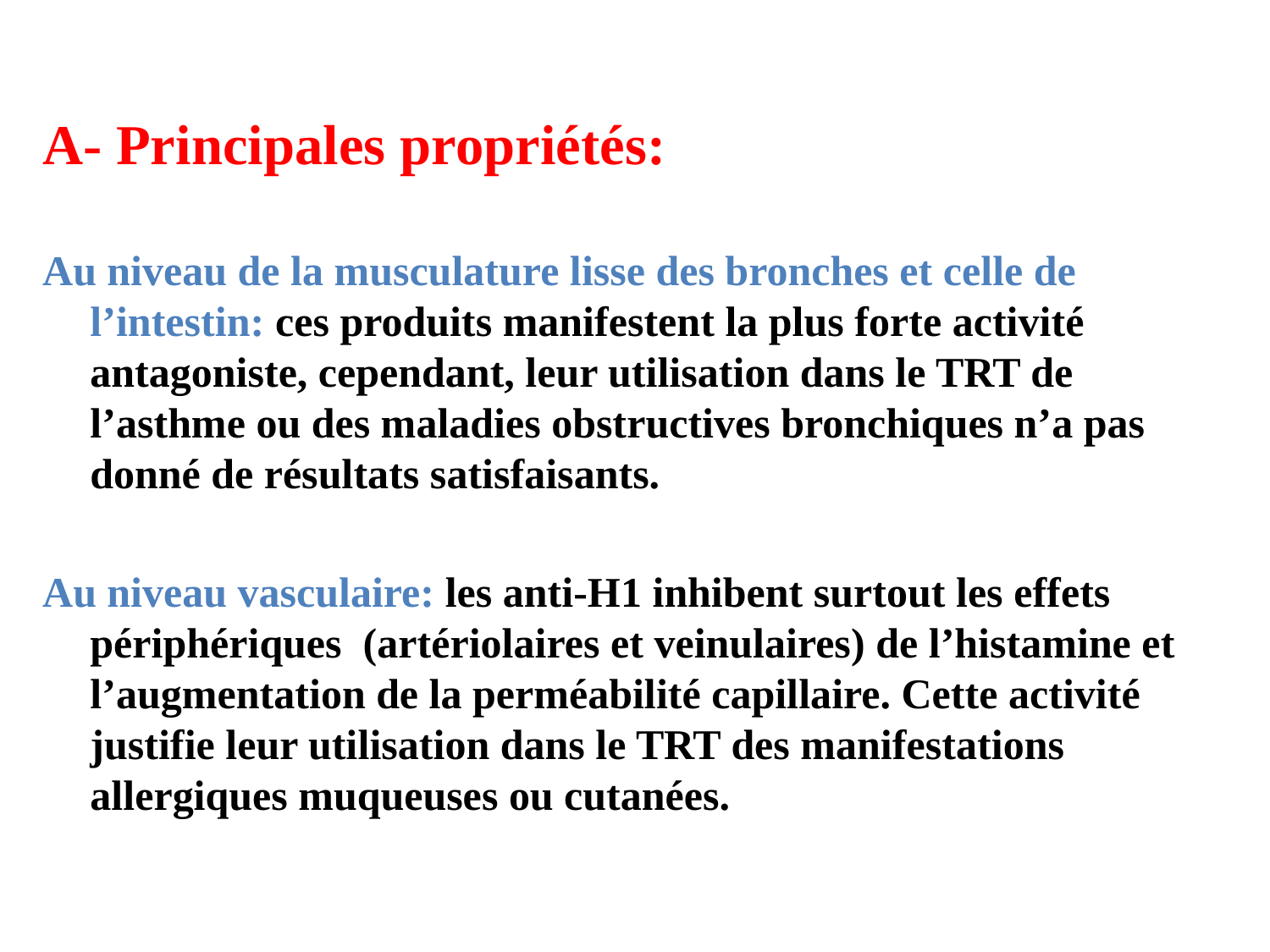

A- Principales propriétés:

Au niveau de la musculature lisse des bronches et celle de l’intestin: ces produits manifestent la plus forte activité antagoniste, cependant, leur utilisation dans le TRT de l’asthme ou des maladies obstructives bronchiques n’a pas donné de résultats satisfaisants.

Au niveau vasculaire: les anti-H1 inhibent surtout les effets périphériques  (artériolaires et veinulaires) de l’histamine et l’augmentation de la perméabilité capillaire. Cette activité justifie leur utilisation dans le TRT des manifestations allergiques muqueuses ou cutanées.